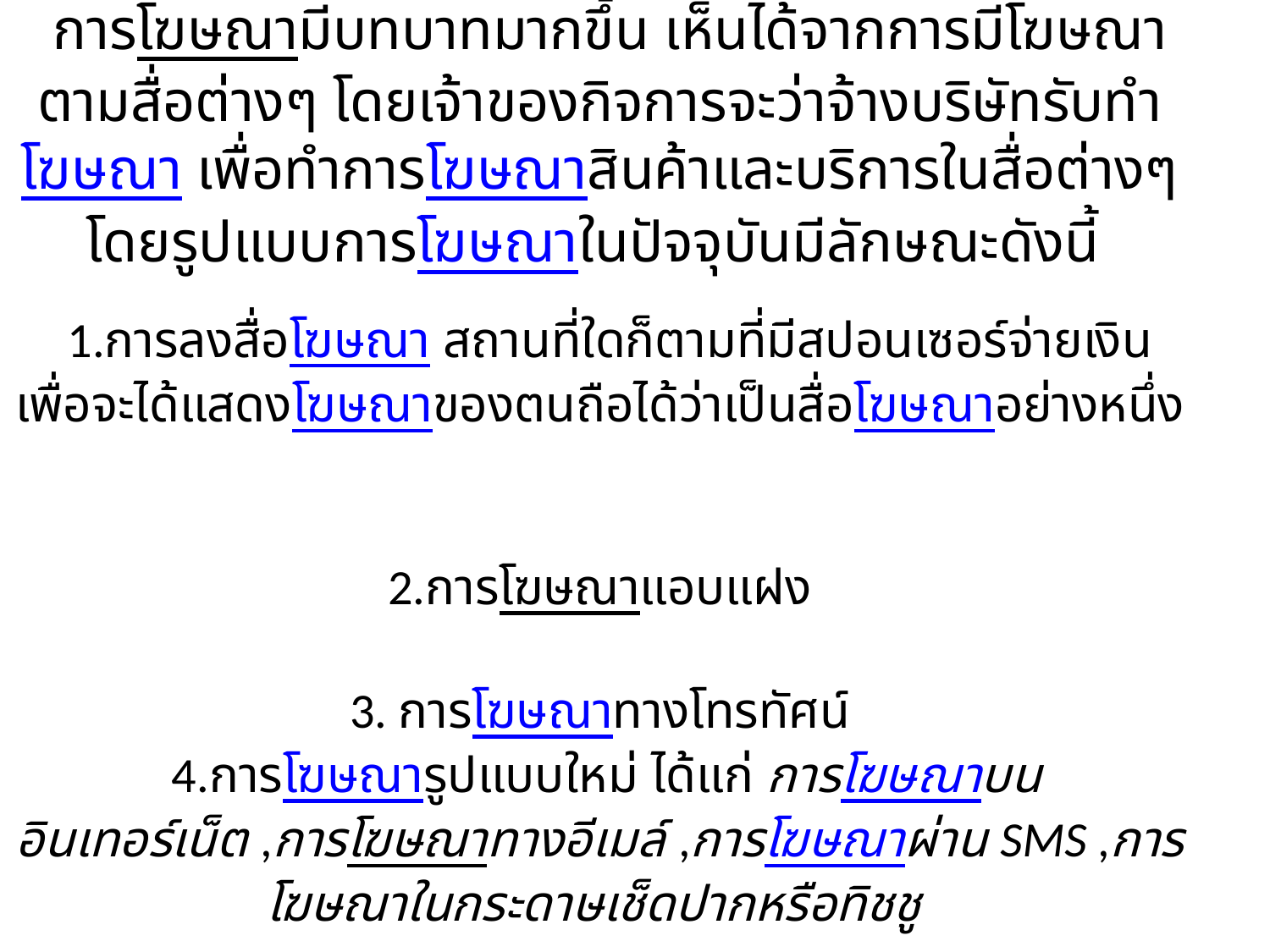

# บทบาทของการโฆษณา การโฆษณามีบทบาทมากขึ้น เห็นได้จากการมีโฆษณาตามสื่อต่างๆ โดยเจ้าของกิจการจะว่าจ้างบริษัทรับทำโฆษณา เพื่อทำการโฆษณาสินค้าและบริการในสื่อต่างๆ โดยรูปแบบการโฆษณาในปัจจุบันมีลักษณะดังนี้ 1.การลงสื่อโฆษณา สถานที่ใดก็ตามที่มีสปอนเซอร์จ่ายเงินเพื่อจะได้แสดงโฆษณาของตนถือได้ว่าเป็นสื่อโฆษณาอย่างหนึ่ง 2.การโฆษณาแอบแฝง 3. การโฆษณาทางโทรทัศน์ 4.การโฆษณารูปแบบใหม่ ได้แก่ การโฆษณาบนอินเทอร์เน็ต ,การโฆษณาทางอีเมล์ ,การโฆษณาผ่าน SMS ,การโฆษณาในกระดาษเช็ดปากหรือทิชชู